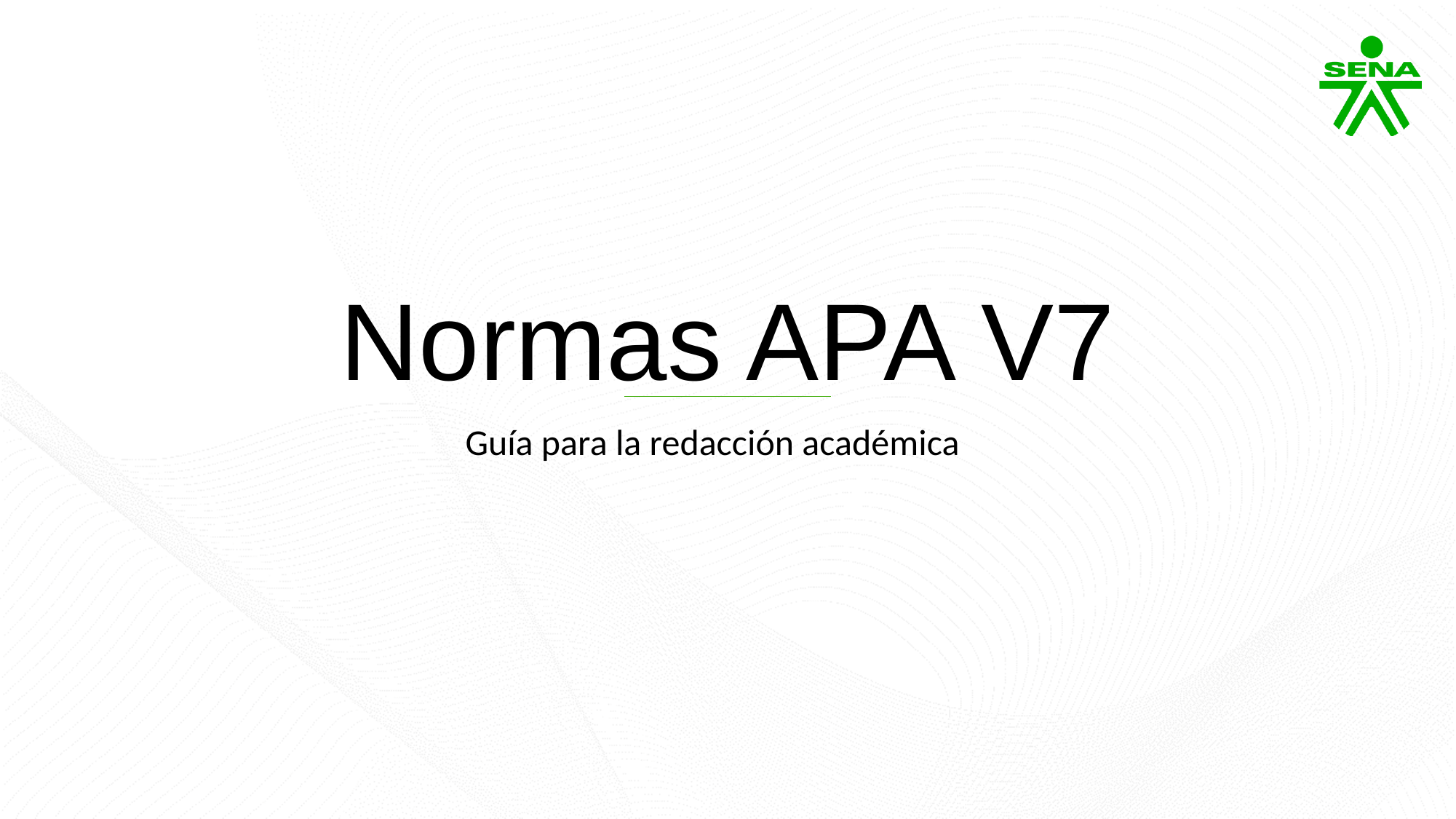

Normas APA V7
Guía para la redacción académica